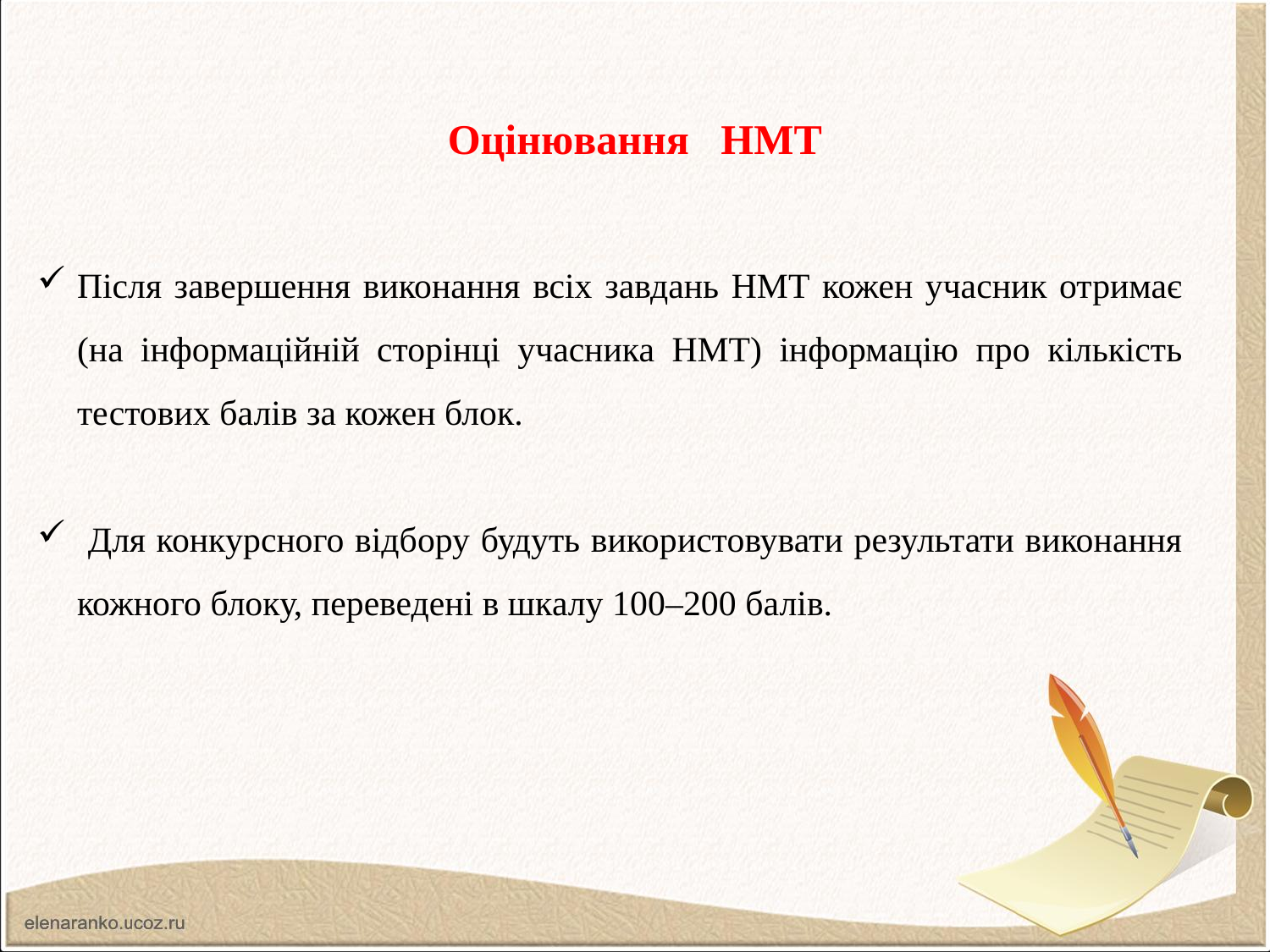

Оцінювання   НМТ
Після завершення виконання всіх завдань НМТ кожен учасник отримає (на інформаційній сторінці учасника НМТ) інформацію про кількість тестових балів за кожен блок.

 Для конкурсного відбору будуть використовувати результати виконання кожного блоку, переведені в шкалу 100–200 балів.